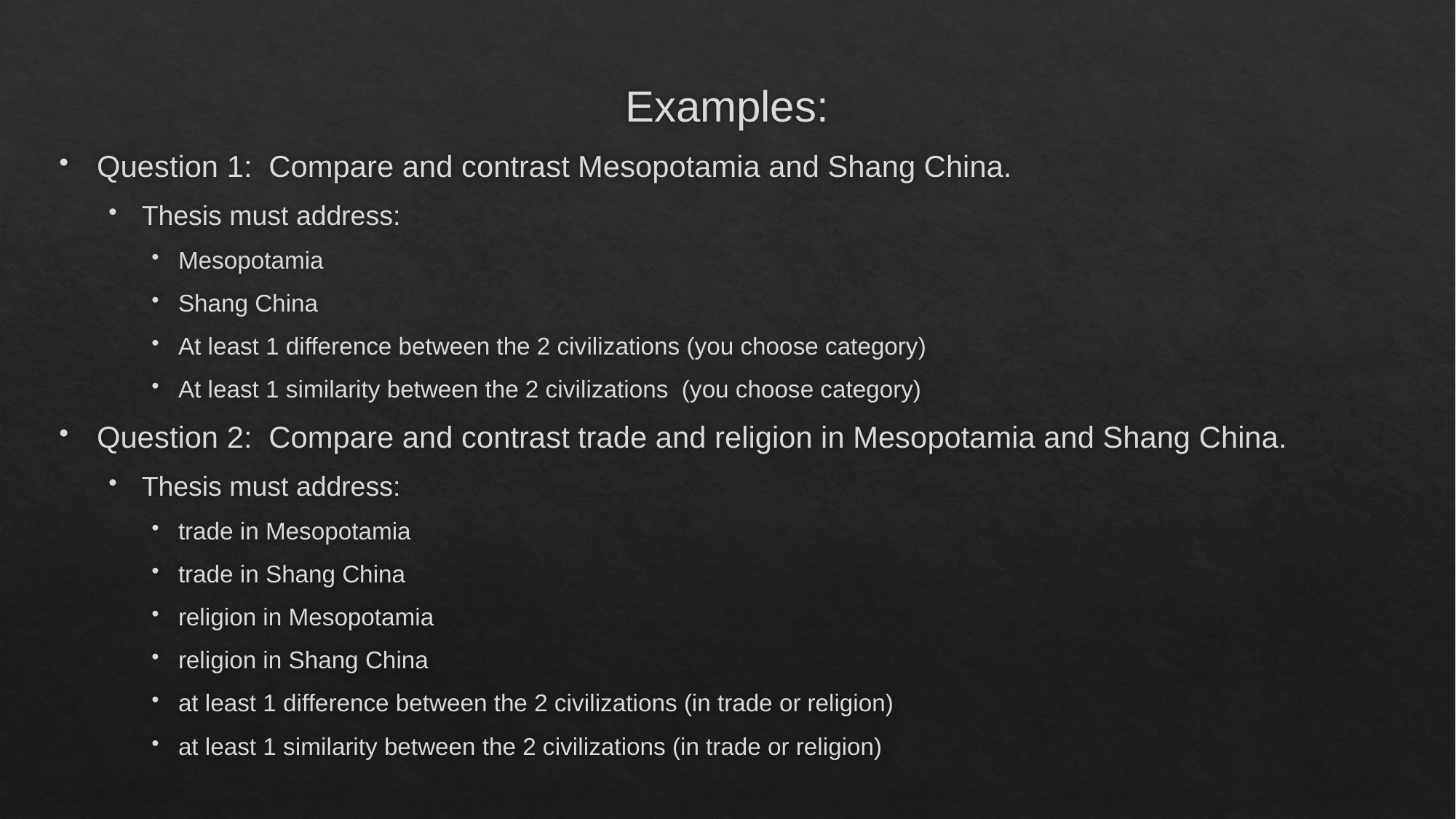

# Examples:
Question 1:  Compare and contrast Mesopotamia and Shang China.
Thesis must address:
Mesopotamia
Shang China
At least 1 difference between the 2 civilizations (you choose category)
At least 1 similarity between the 2 civilizations  (you choose category)
Question 2:  Compare and contrast trade and religion in Mesopotamia and Shang China.
Thesis must address:
trade in Mesopotamia
trade in Shang China
religion in Mesopotamia
religion in Shang China
at least 1 difference between the 2 civilizations (in trade or religion)
at least 1 similarity between the 2 civilizations (in trade or religion)